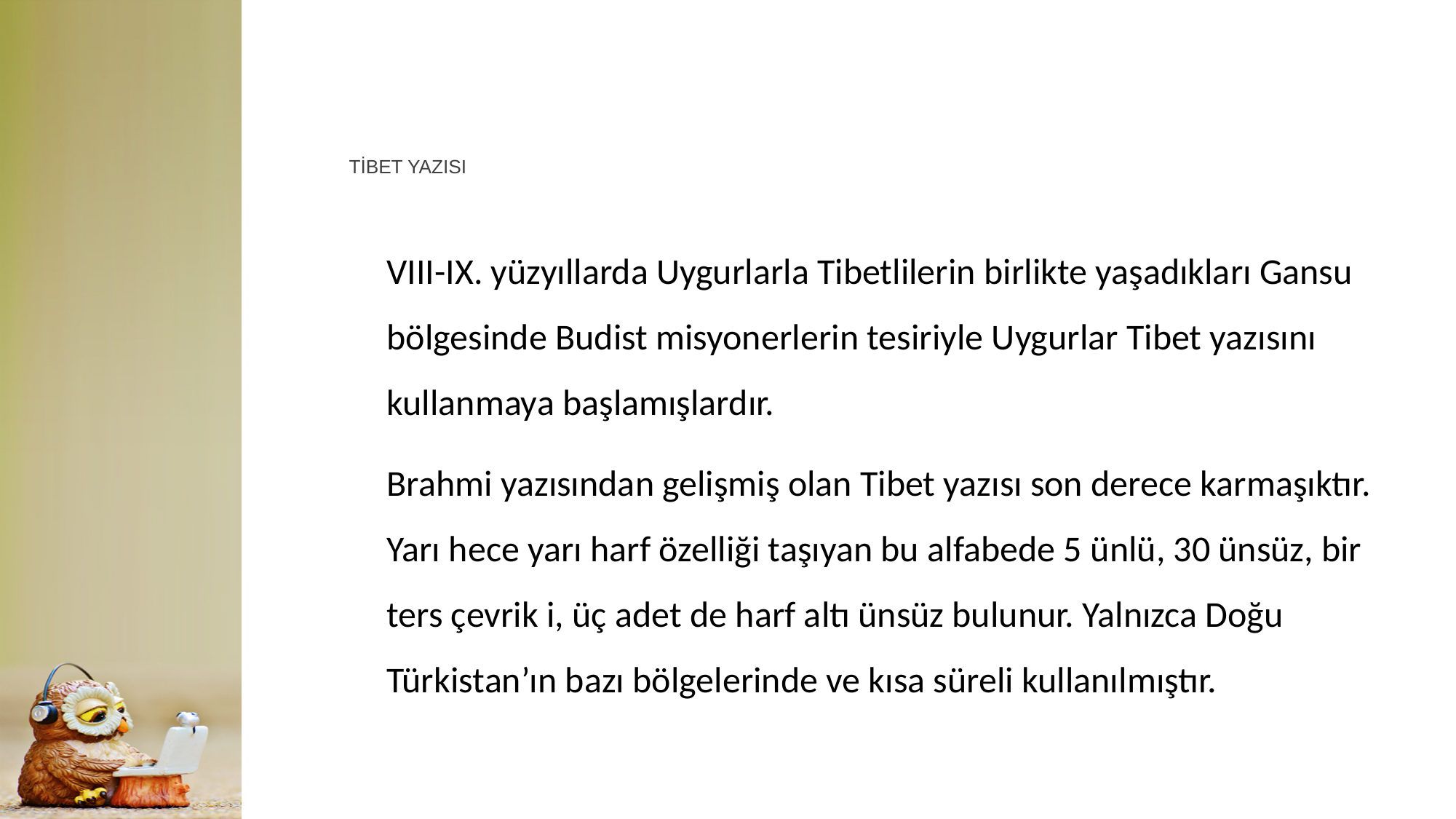

TİBET YAZISI
VIII-IX. yüzyıllarda Uygurlarla Tibetlilerin birlikte yaşadıkları Gansu bölgesinde Budist misyonerlerin tesiriyle Uygurlar Tibet yazısını kullanmaya başlamışlardır.
Brahmi yazısından gelişmiş olan Tibet yazısı son derece karmaşıktır. Yarı hece yarı harf özelliği taşıyan bu alfabede 5 ünlü, 30 ünsüz, bir ters çevrik i, üç adet de harf altı ünsüz bulunur. Yalnızca Doğu Türkistan’ın bazı bölgelerinde ve kısa süreli kullanılmıştır.